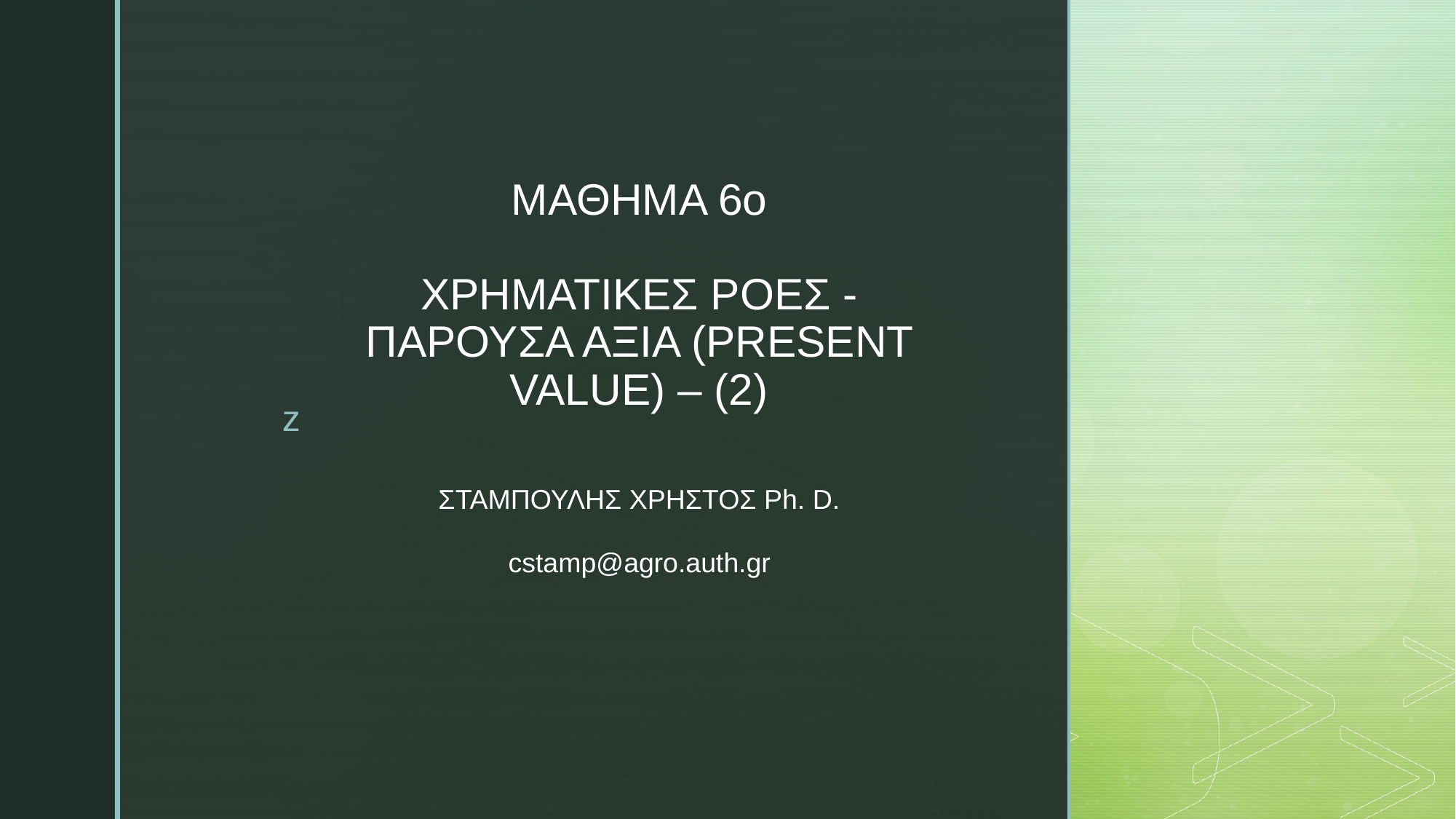

# ΜΑΘΗΜΑ 6o ΧΡΗΜΑΤΙΚΕΣ ΡΟΕΣ - ΠΑΡΟΥΣΑ ΑΞΙΑ (PRESENT VALUE) – (2)
ΣΤΑΜΠΟΥΛΗΣ ΧΡΗΣΤΟΣ Ph. D.
cstamp@agro.auth.gr